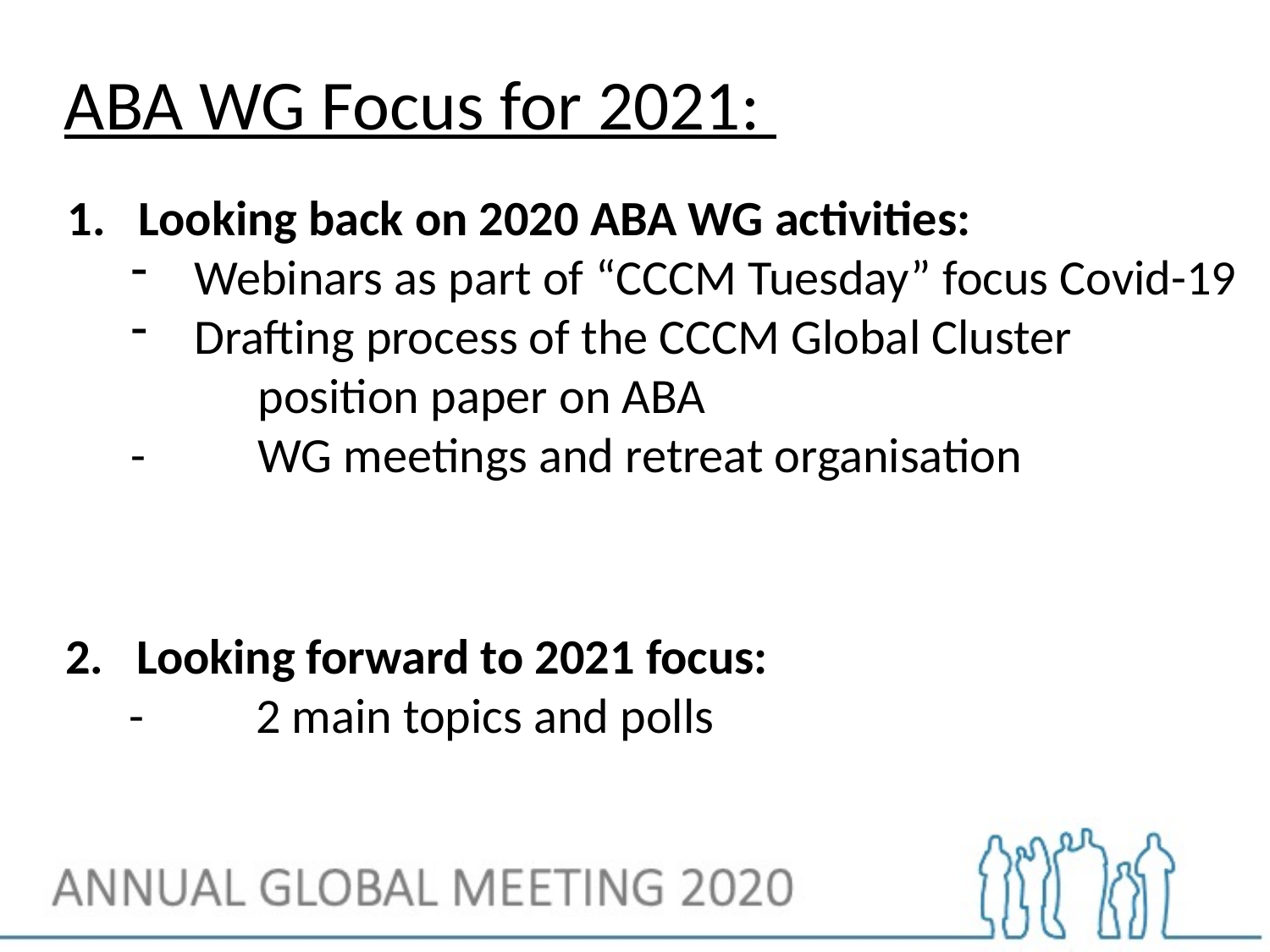

ABA WG Focus for 2021:
Looking back on 2020 ABA WG activities:
Webinars as part of “CCCM Tuesday” focus Covid-19
Drafting process of the CCCM Global Cluster
	position paper on ABA
-	WG meetings and retreat organisation
Looking forward to 2021 focus:
-	2 main topics and polls